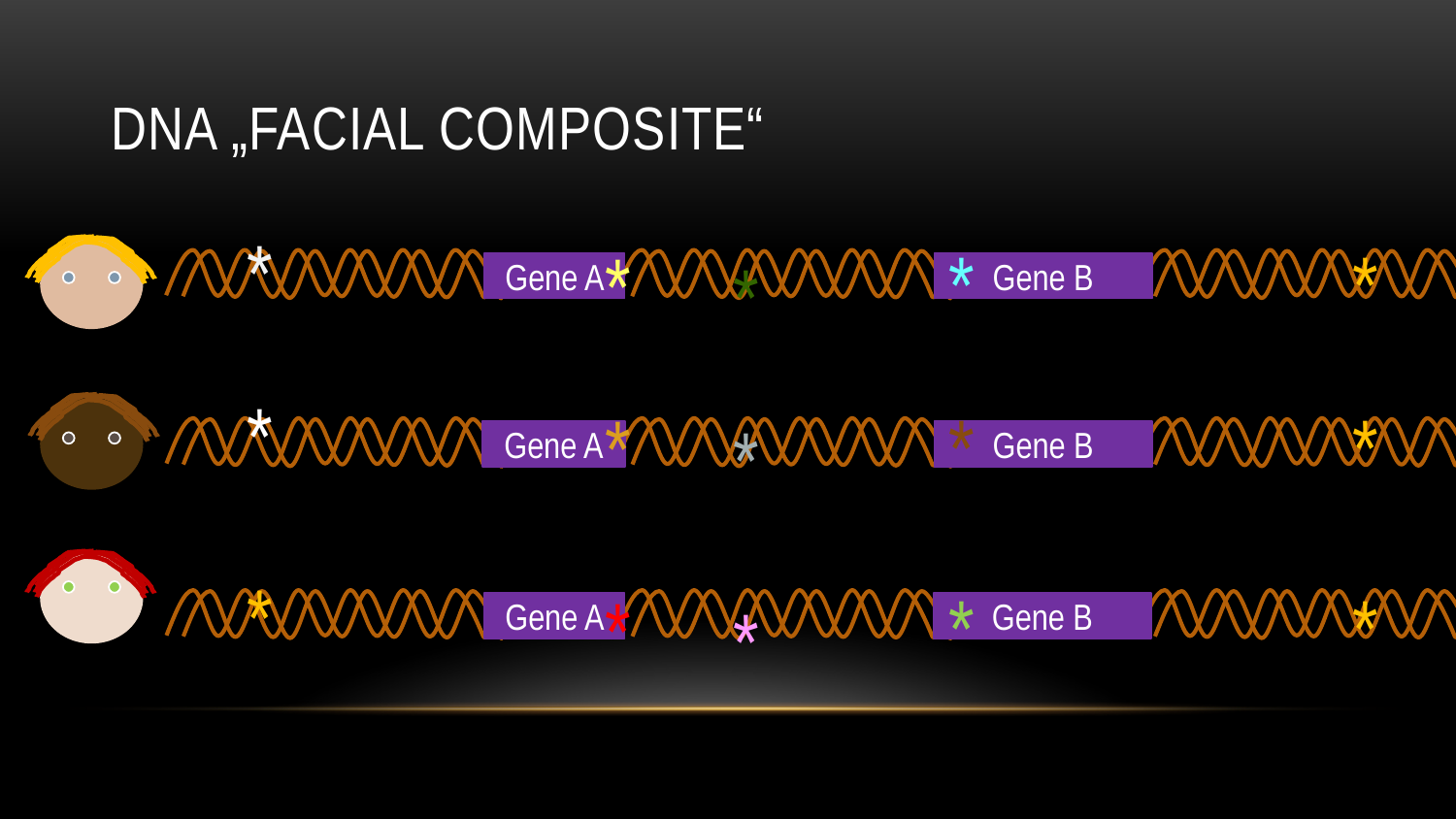

# DNA „Facial Composite“
*
*
*
*

*

Gene A
Gene B

*
*
*
*

*

Gene A
Gene B

*
*
*
*

*

Gene A
Gene B